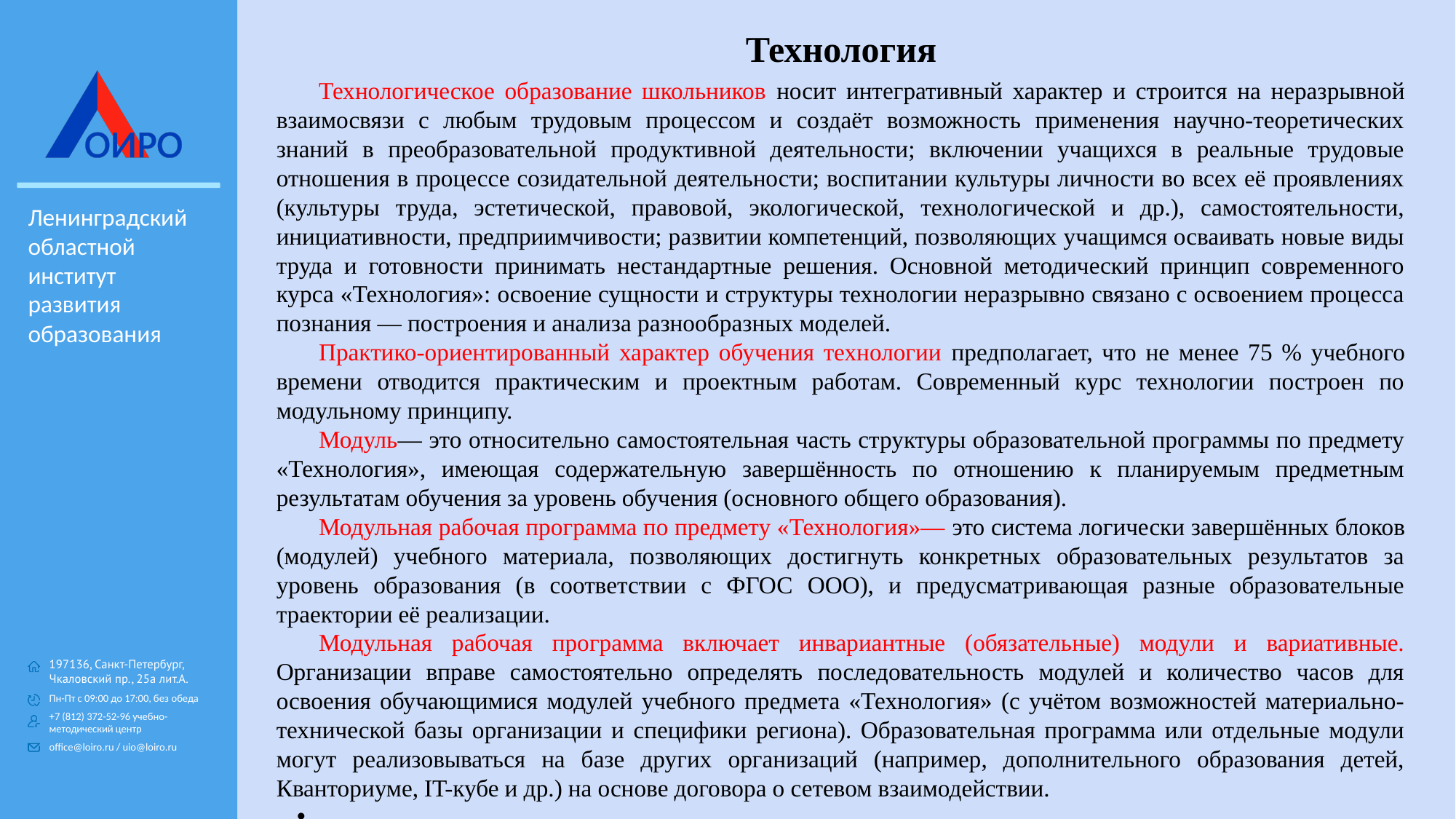

# Технология
Технологическое образование школьников носит интегративный характер и строится на неразрывной взаимосвязи с любым трудовым процессом и создаёт возможность применения научно-теоретических знаний в преобразовательной продуктивной деятельности; включении учащихся в реальные трудовые отношения в процессе созидательной деятельности; воспитании культуры личности во всех её проявлениях (культуры труда, эстетической, правовой, экологической, технологической и др.), самостоятельности, инициативности, предприимчивости; развитии компетенций, позволяющих учащимся осваивать новые виды труда и готовности принимать нестандартные решения. Основной методический принцип современного курса «Технология»: освоение сущности и структуры технологии неразрывно связано с освоением процесса познания — построения и анализа разнообразных моделей.
Практико-ориентированный характер обучения технологии предполагает, что не менее 75 % учебного времени отводится практическим и проектным работам. Современный курс технологии построен по модульному принципу.
Модуль— это относительно самостоятельная часть структуры образовательной программы по предмету «Технология», имеющая содержательную завершённость по отношению к планируемым предметным результатам обучения за уровень обучения (основного общего образования).
Модульная рабочая программа по предмету «Технология»— это система логически завершённых блоков (модулей) учебного материала, позволяющих достигнуть конкретных образовательных результатов за уровень образования (в соответствии с ФГОС ООО), и предусматривающая разные образовательные траектории её реализации.
Модульная рабочая программа включает инвариантные (обязательные) модули и вариативные. Организации вправе самостоятельно определять последовательность модулей и количество часов для освоения обучающимися модулей учебного предмета «Технология» (с учётом возможностей материально-технической базы организации и специфики региона). Образовательная программа или отдельные модули могут реализовываться на базе других организаций (например, дополнительного образования детей, Кванториуме, IT-кубе и др.) на основе договора о сетевом взаимодействии.